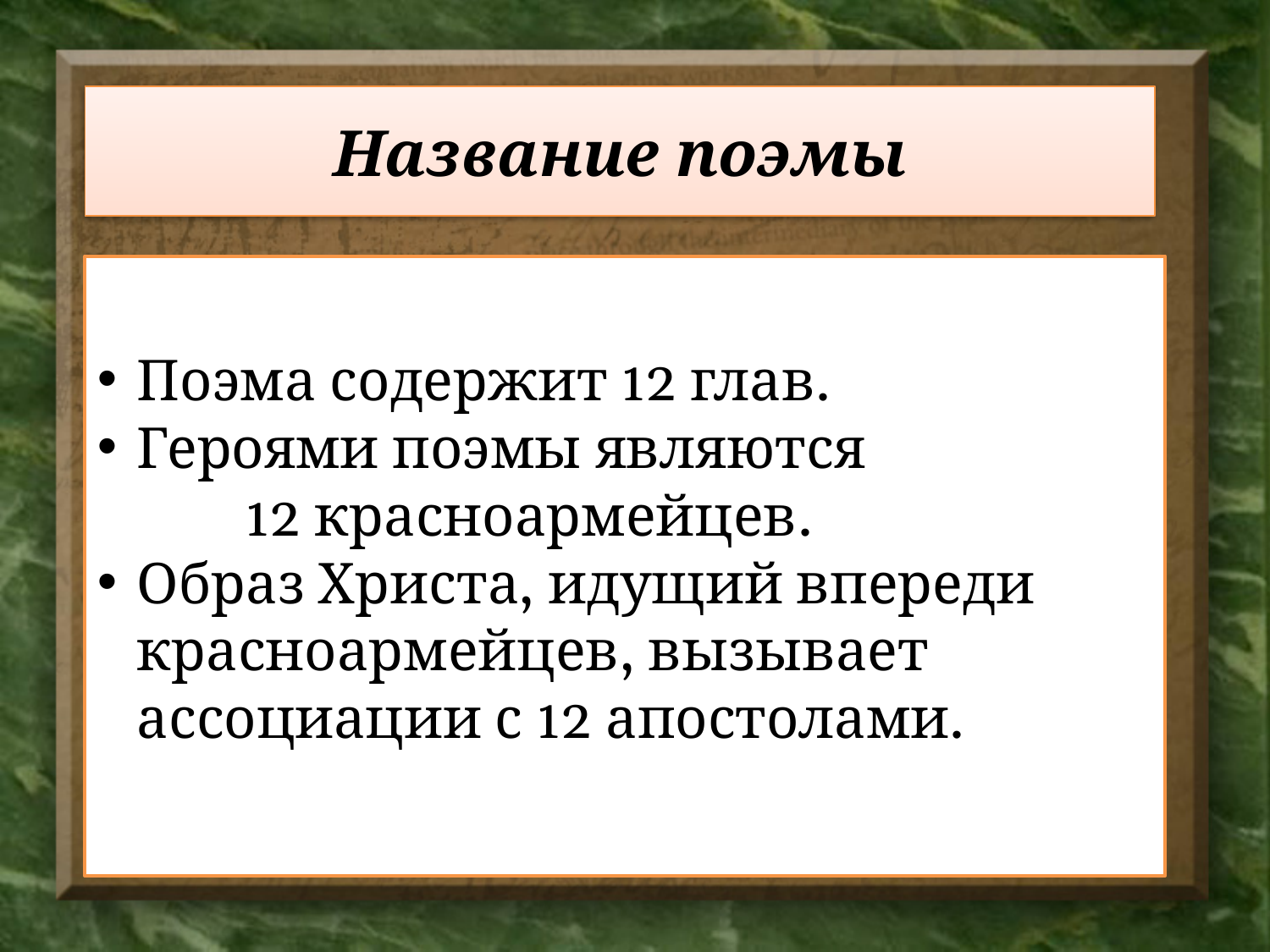

Название поэмы
Поэма содержит 12 глав.
Героями поэмы являются                              12 красноармейцев.
Образ Христа, идущий впереди красноармейцев, вызывает ассоциации с 12 апостолами.

#